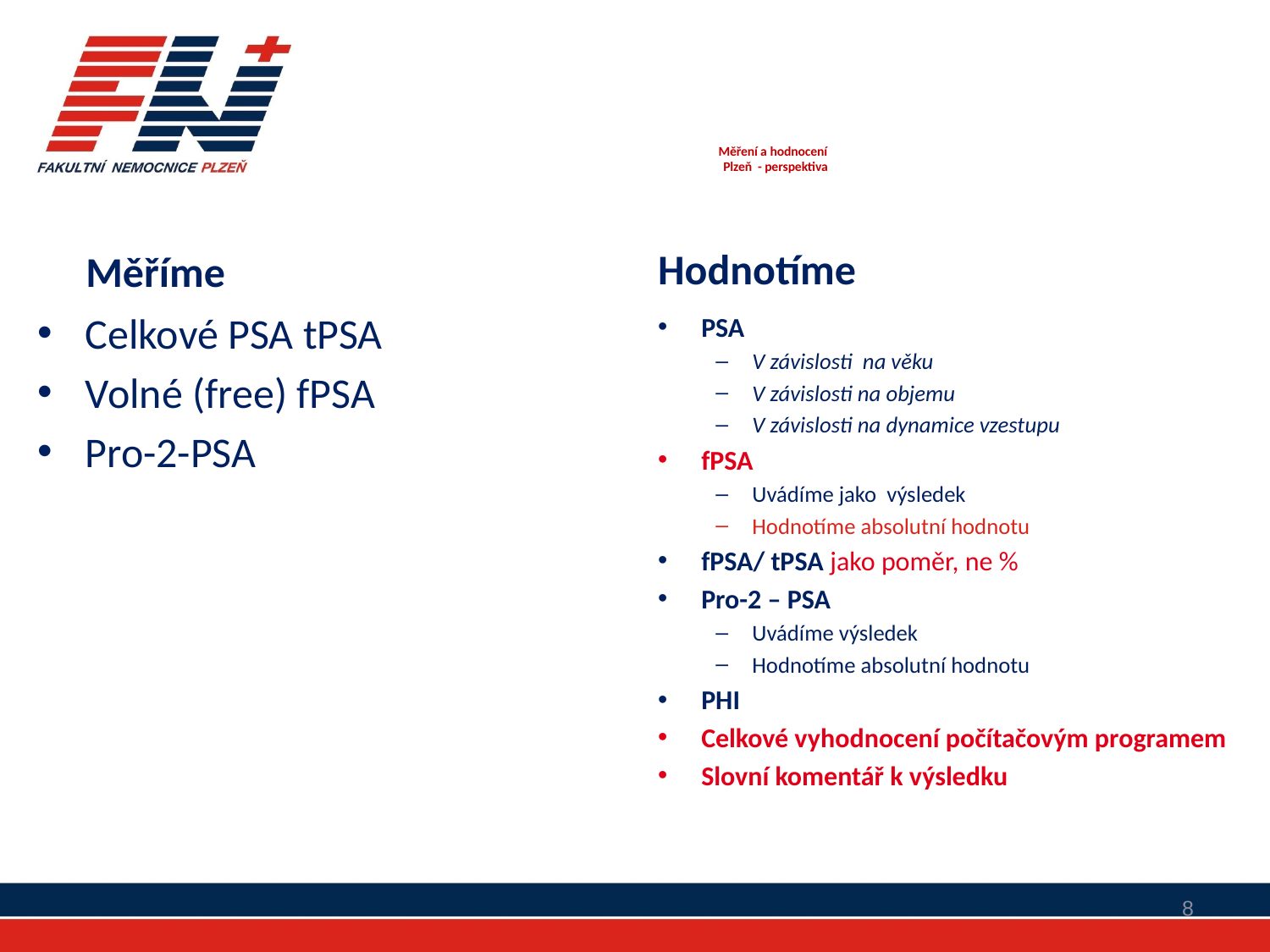

# Měření a hodnocení Plzeň  - perspektiva
 Měříme
Hodnotíme
Celkové PSA tPSA
Volné (free) fPSA
Pro-2-PSA

PSA
V závislosti  na věku
V závislosti na objemu
V závislosti na dynamice vzestupu
fPSA
Uvádíme jako  výsledek
Hodnotíme absolutní hodnotu
fPSA/ tPSA jako poměr, ne %
Pro-2 – PSA
Uvádíme výsledek
Hodnotíme absolutní hodnotu
PHI
Celkové vyhodnocení počítačovým programem
Slovní komentář k výsledku

8